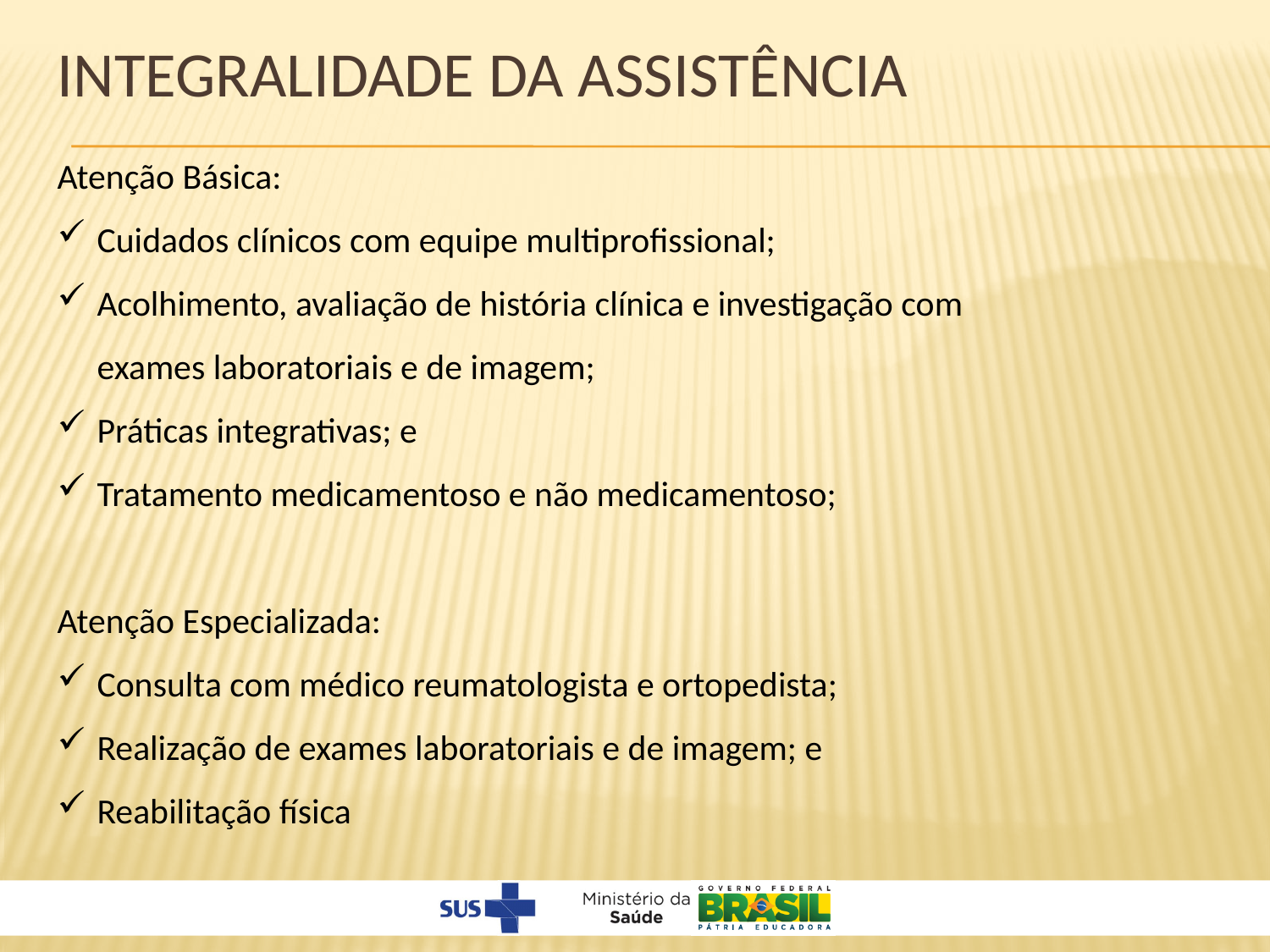

# Integralidade da Assistência
Atenção Básica:
Cuidados clínicos com equipe multiprofissional;
Acolhimento, avaliação de história clínica e investigação com exames laboratoriais e de imagem;
Práticas integrativas; e
Tratamento medicamentoso e não medicamentoso;

Atenção Especializada:
Consulta com médico reumatologista e ortopedista;
Realização de exames laboratoriais e de imagem; e
Reabilitação física